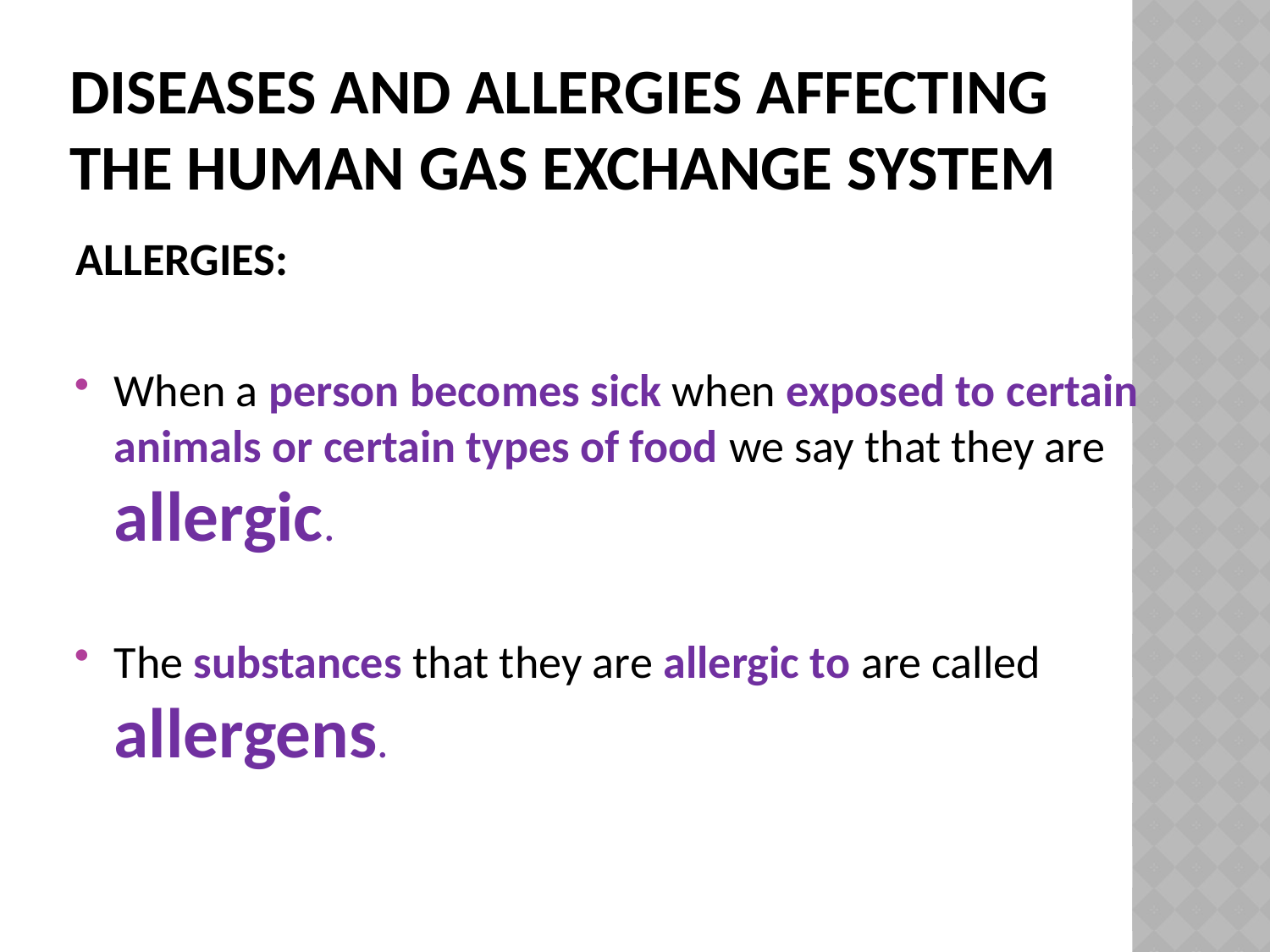

# Diseases and allergies affecting the human gas exchange system
ALLERGIES:

When a person becomes sick when exposed to certain animals or certain types of food we say that they are allergic.

The substances that they are allergic to are called allergens.